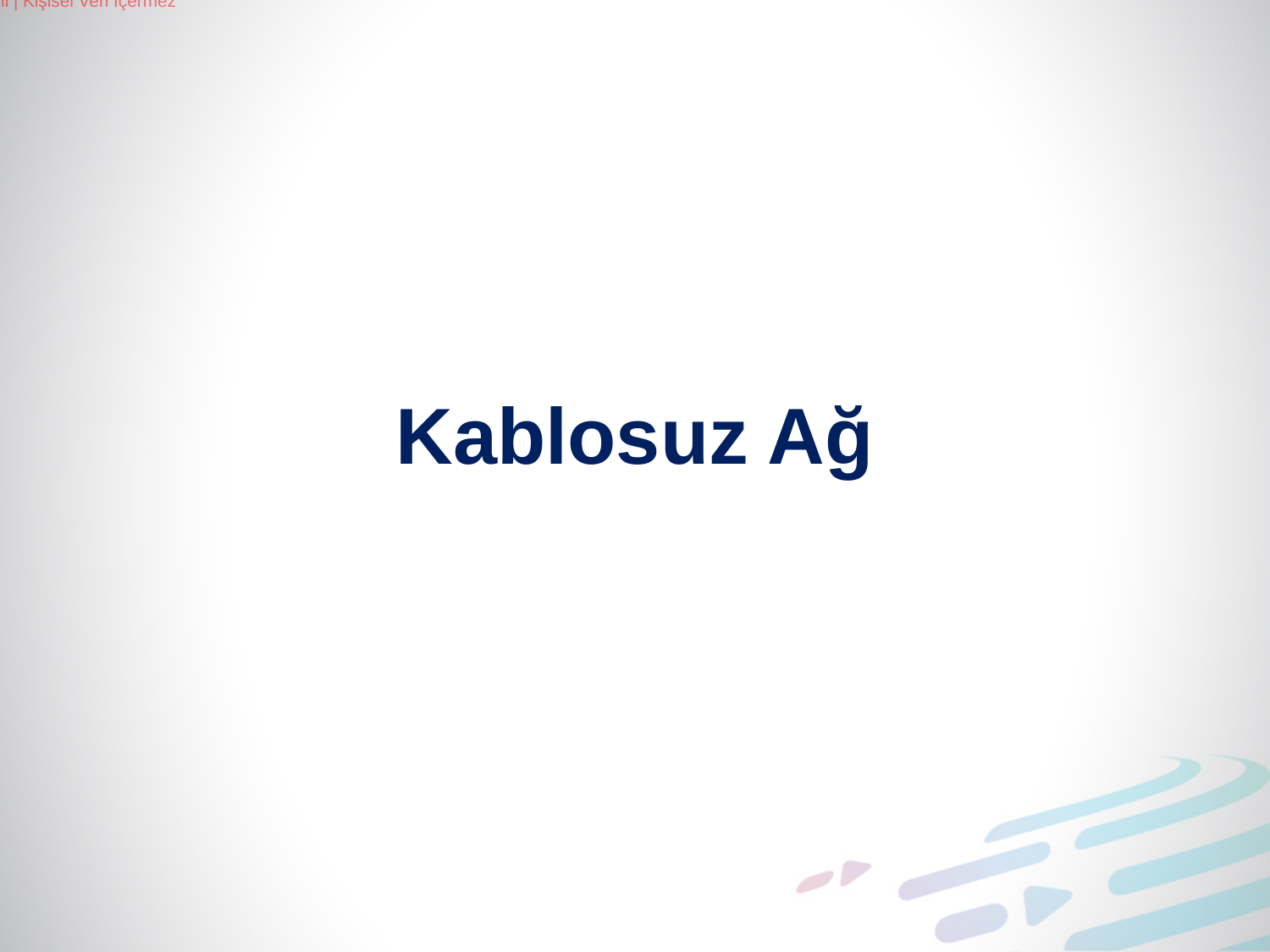

Türk Telekom | Çok Gizli | Kişisel Veri İçermez
# Kablosuz Ağ